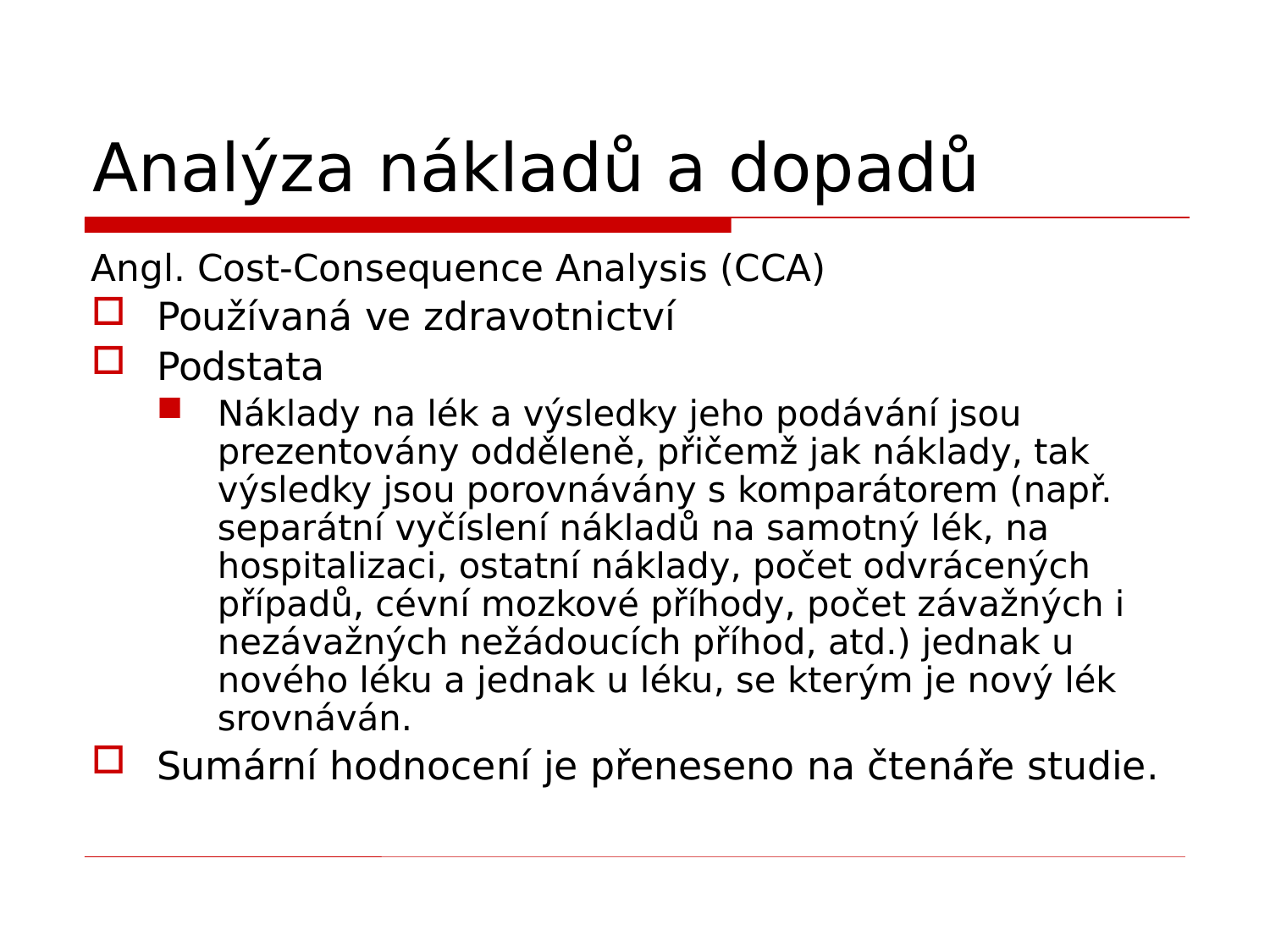

# Analýza nákladů a dopadů
Angl. Cost-Consequence Analysis (CCA)
Používaná ve zdravotnictví
Podstata
Náklady na lék a výsledky jeho podávání jsou prezentovány odděleně, přičemž jak náklady, tak výsledky jsou porovnávány s komparátorem (např. separátní vyčíslení nákladů na samotný lék, na hospitalizaci, ostatní náklady, počet odvrácených případů, cévní mozkové příhody, počet závažných i nezávažných nežádoucích příhod, atd.) jednak u nového léku a jednak u léku, se kterým je nový lék srovnáván.
Sumární hodnocení je přeneseno na čtenáře studie.